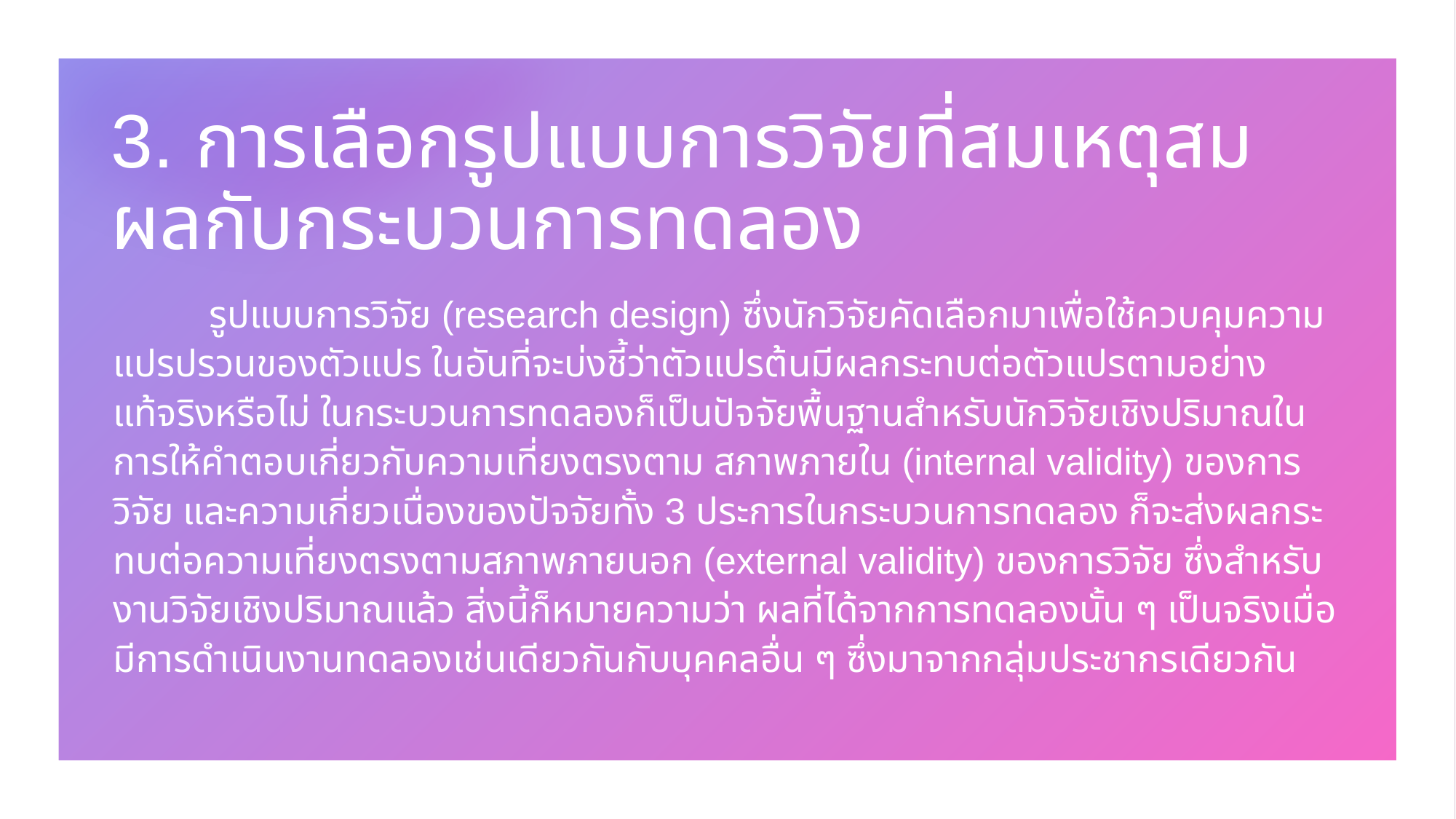

# 3. การเลือกรูปแบบการวิจัยที่สมเหตุสมผลกับกระบวนการทดลอง
	รูปแบบการวิจัย (research design) ซึ่งนักวิจัยคัดเลือกมาเพื่อใช้ควบคุมความแปรปรวนของตัวแปร ในอันที่จะบ่งชี้ว่าตัวแปรต้นมีผลกระทบต่อตัวแปรตามอย่างแท้จริงหรือไม่ ในกระบวนการทดลองก็เป็นปัจจัยพื้นฐานสำหรับนักวิจัยเชิงปริมาณในการให้คำตอบเกี่ยวกับความเที่ยงตรงตาม สภาพภายใน (internal validity) ของการวิจัย และความเกี่ยวเนื่องของปัจจัยทั้ง 3 ประการในกระบวนการทดลอง ก็จะส่งผลกระทบต่อความเที่ยงตรงตามสภาพภายนอก (external validity) ของการวิจัย ซึ่งสำหรับงานวิจัยเชิงปริมาณแล้ว สิ่งนี้ก็หมายความว่า ผลที่ได้จากการทดลองนั้น ๆ เป็นจริงเมื่อมีการดำเนินงานทดลองเช่นเดียวกันกับบุคคลอื่น ๆ ซึ่งมาจากกลุ่มประชากรเดียวกัน